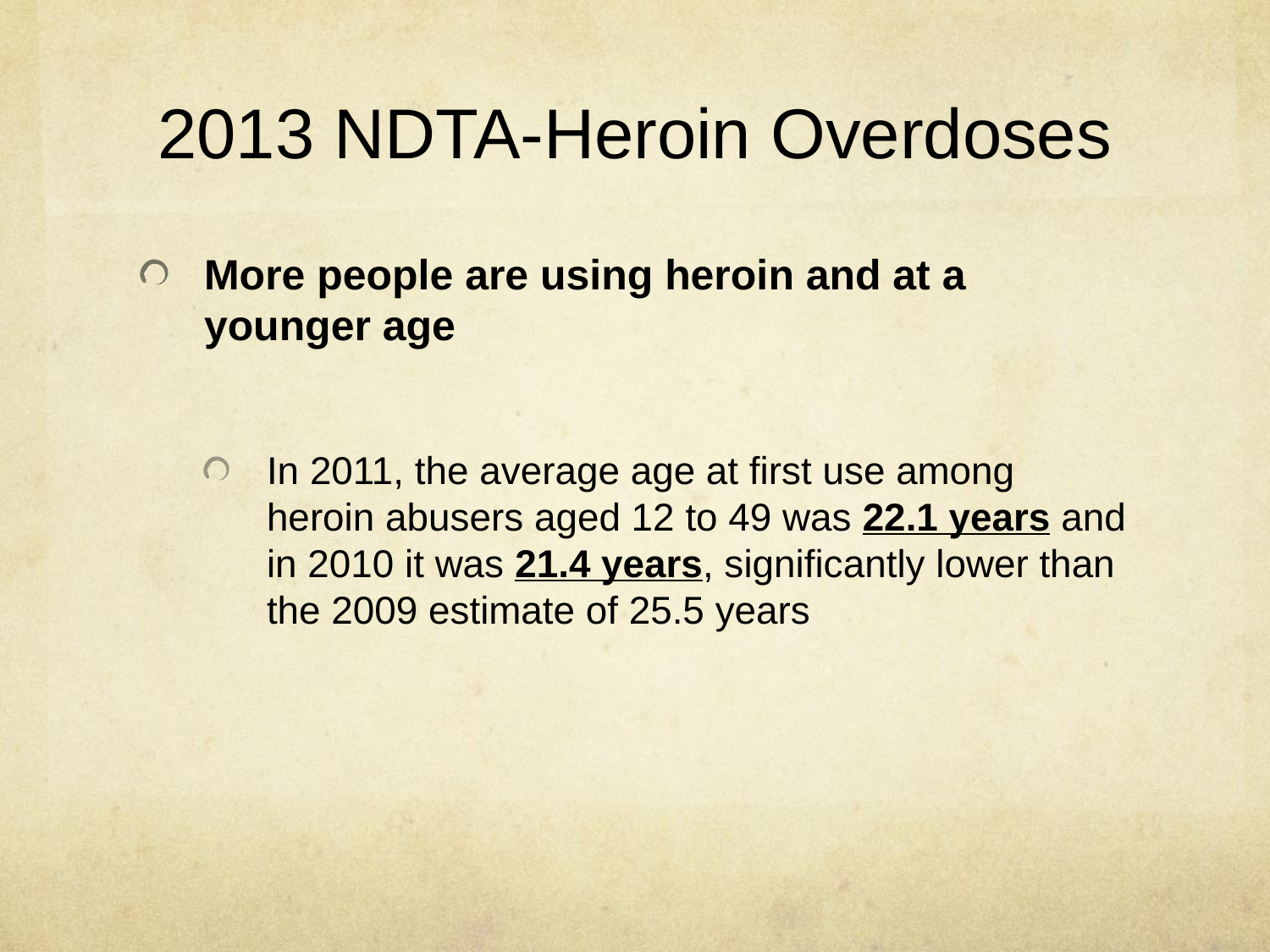

# 2013 NDTA-Heroin Overdoses
More people are using heroin and at a younger age

In 2011, the average age at first use among heroin abusers aged 12 to 49 was 22.1 years and in 2010 it was 21.4 years, significantly lower than the 2009 estimate of 25.5 years